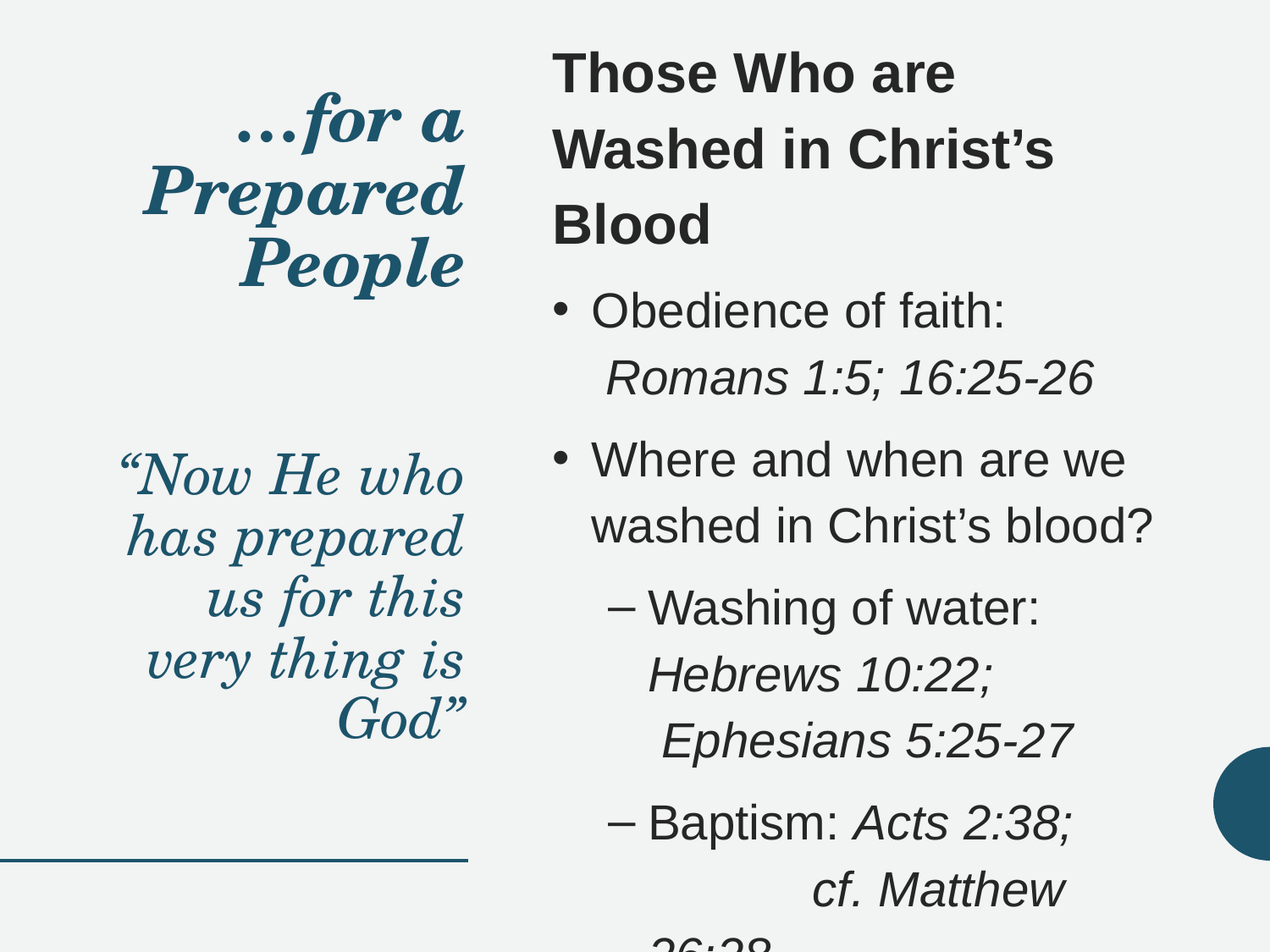

Those Who are Washed in Christ’s Blood
Obedience of faith:              Romans 1:5; 16:25-26
Where and when are we washed in Christ’s blood?
Washing of water: Hebrews 10:22;               Ephesians 5:25-27
Baptism: Acts 2:38;                    cf. Matthew 26:28
# …for a Prepared People “Now He who has prepared us for this very thing is God”